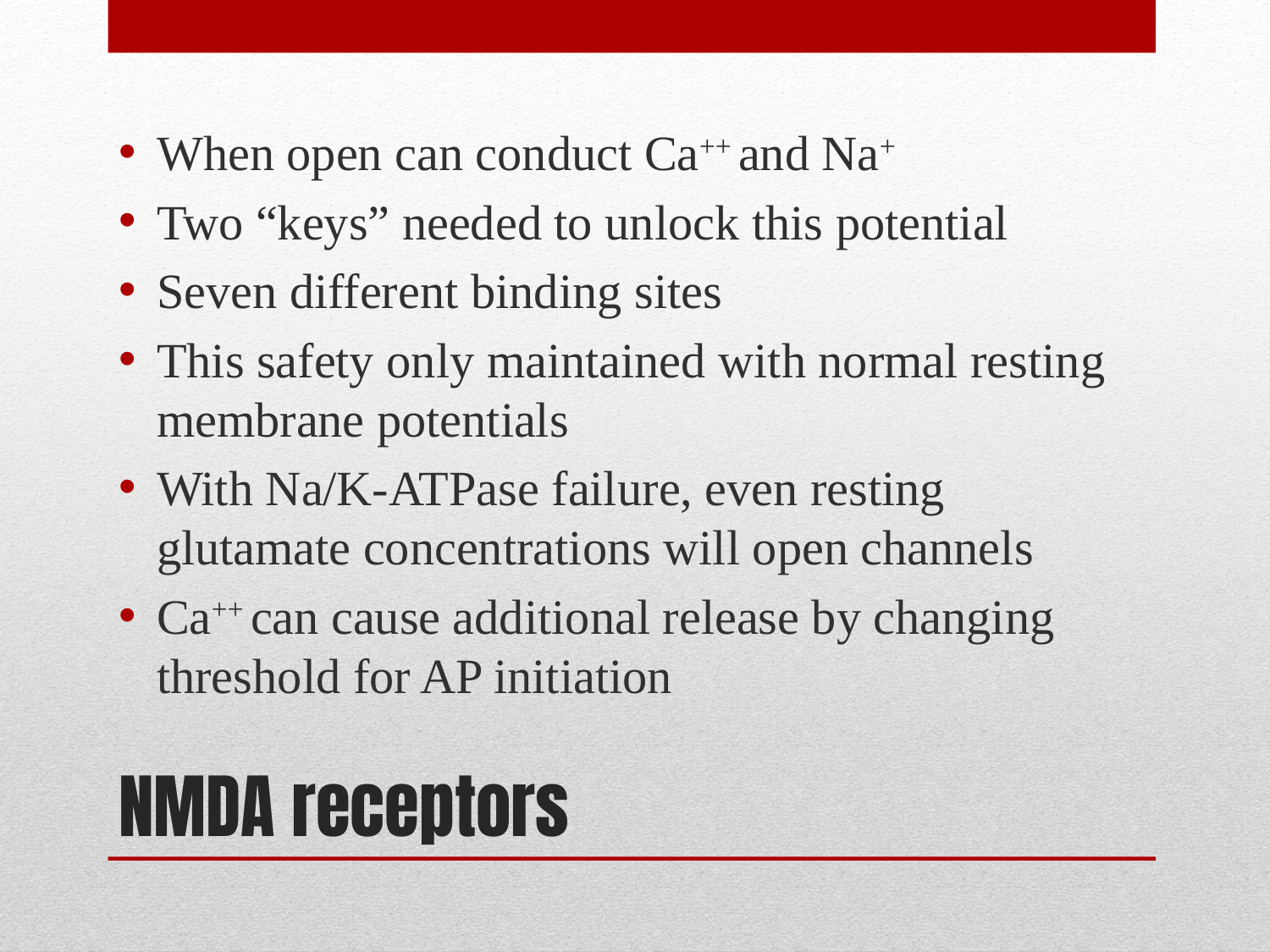

When open can conduct Ca++ and Na+
Two “keys” needed to unlock this potential
Seven different binding sites
This safety only maintained with normal resting membrane potentials
With Na/K-ATPase failure, even resting glutamate concentrations will open channels
Ca++ can cause additional release by changing threshold for AP initiation
# NMDA receptors